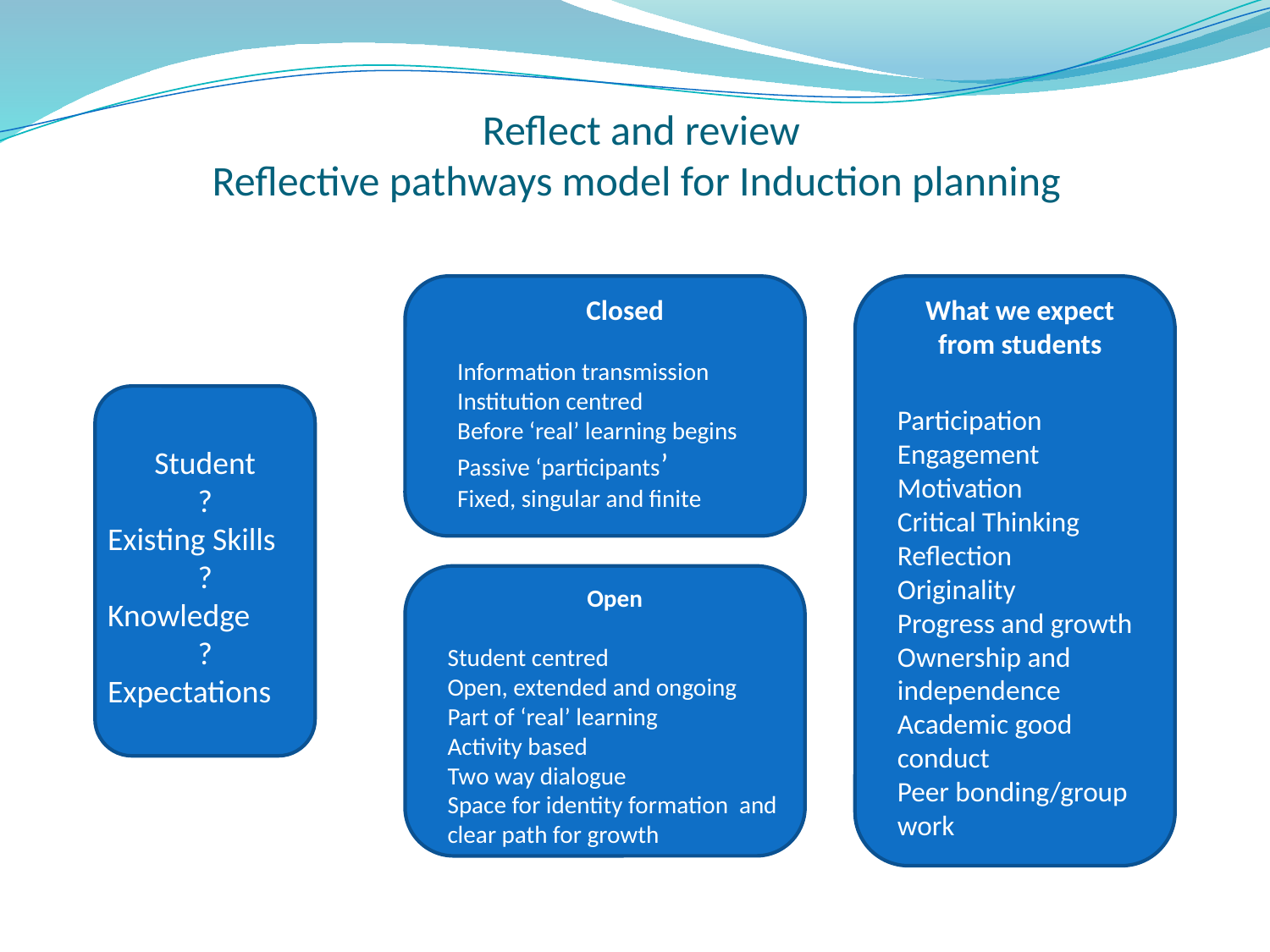

# Reflect and review Reflective pathways model for Induction planning

Closed

Information transmission
Institution centred
Before ‘real’ learning begins
Passive ‘participants’
Fixed, singular and finite

What we expect from students

Participation
Engagement
Motivation
Critical Thinking
Reflection
Originality
Progress and growth
Ownership and independence
Academic good conduct
Peer bonding/group work

Student
?
Existing Skills
?
Knowledge
?
Expectations

Open

Student centred
Open, extended and ongoing
Part of ‘real’ learning
Activity based
Two way dialogue
Space for identity formation  and clear path for growth